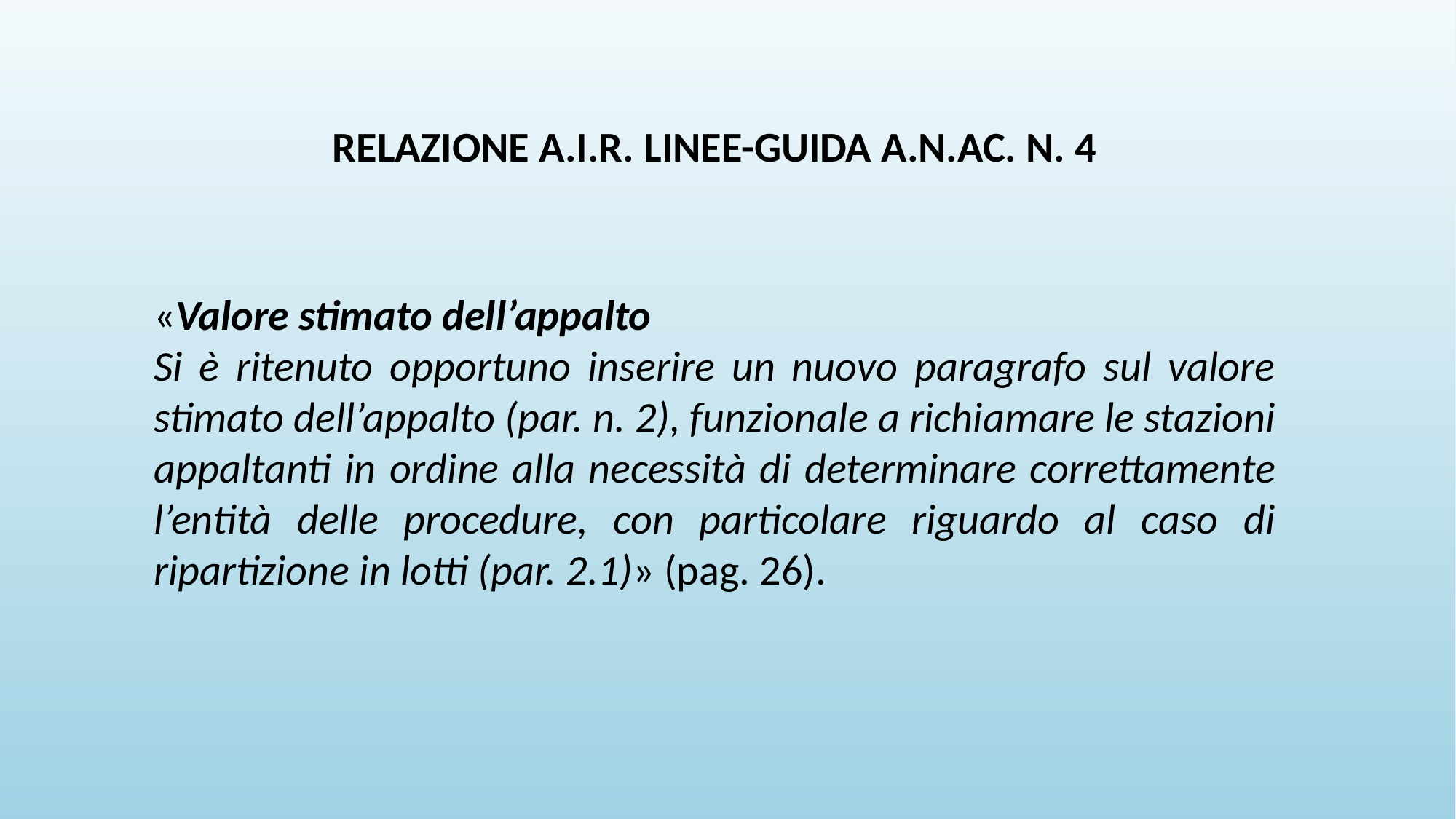

# RELAZIONE A.I.R. LINEE-GUIDA A.N.AC. N. 4
«Valore stimato dell’appalto
Si è ritenuto opportuno inserire un nuovo paragrafo sul valore stimato dell’appalto (par. n. 2), funzionale a richiamare le stazioni appaltanti in ordine alla necessità di determinare correttamente l’entità delle procedure, con particolare riguardo al caso di ripartizione in lotti (par. 2.1)» (pag. 26).